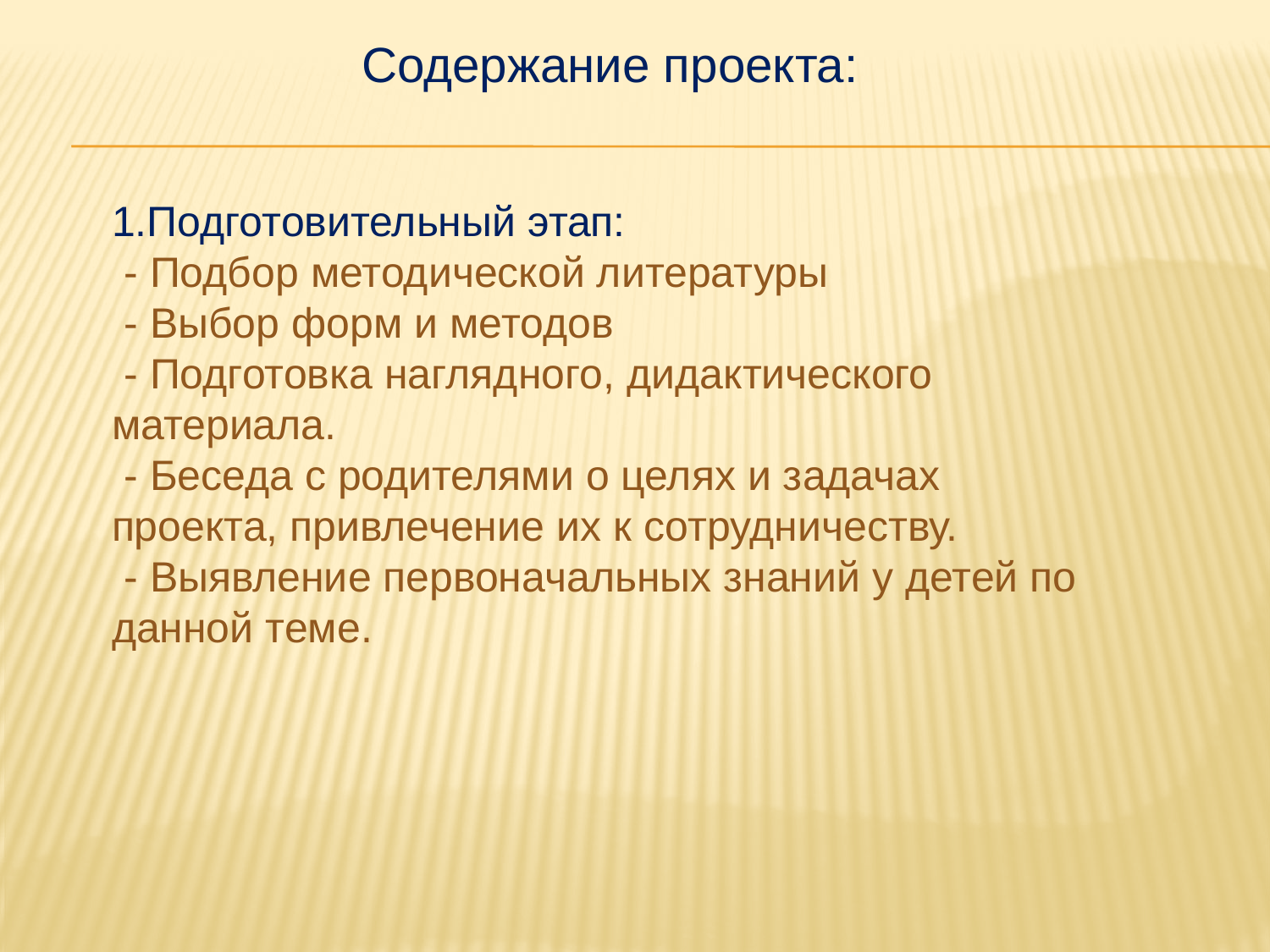

Содержание проекта:

1.Подготовительный этап:
 - Подбор методической литературы
 - Выбор форм и методов
 - Подготовка наглядного, дидактического материала.
 - Беседа с родителями о целях и задачах проекта, привлечение их к сотрудничеству.
 - Выявление первоначальных знаний у детей по данной теме.